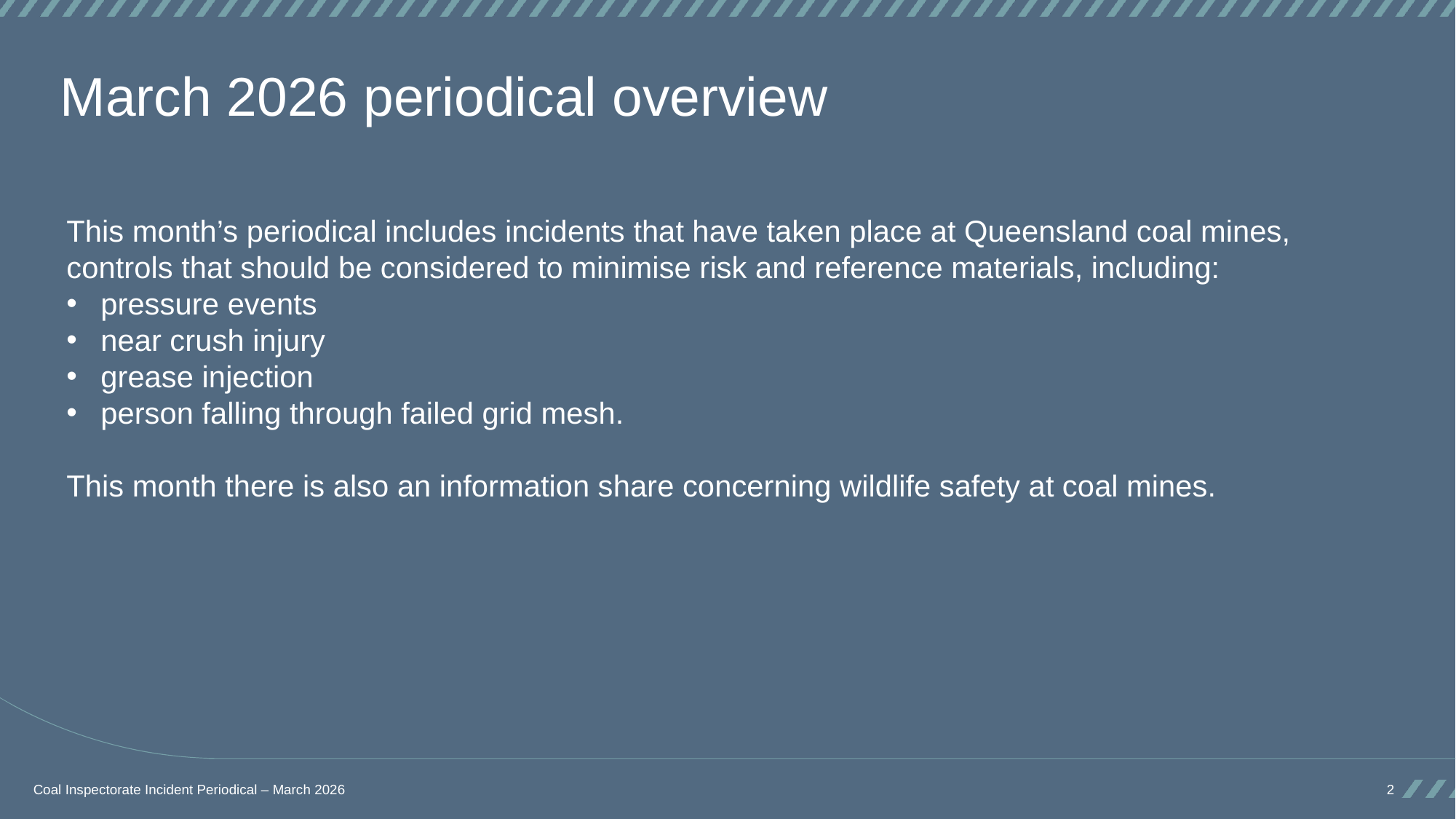

# March 2026 periodical overview
This month’s periodical includes incidents that have taken place at Queensland coal mines, controls that should be considered to minimise risk and reference materials, including:
pressure events
near crush injury
grease injection
person falling through failed grid mesh.

This month there is also an information share concerning wildlife safety at coal mines.
Coal Inspectorate Incident Periodical – March 2026
2